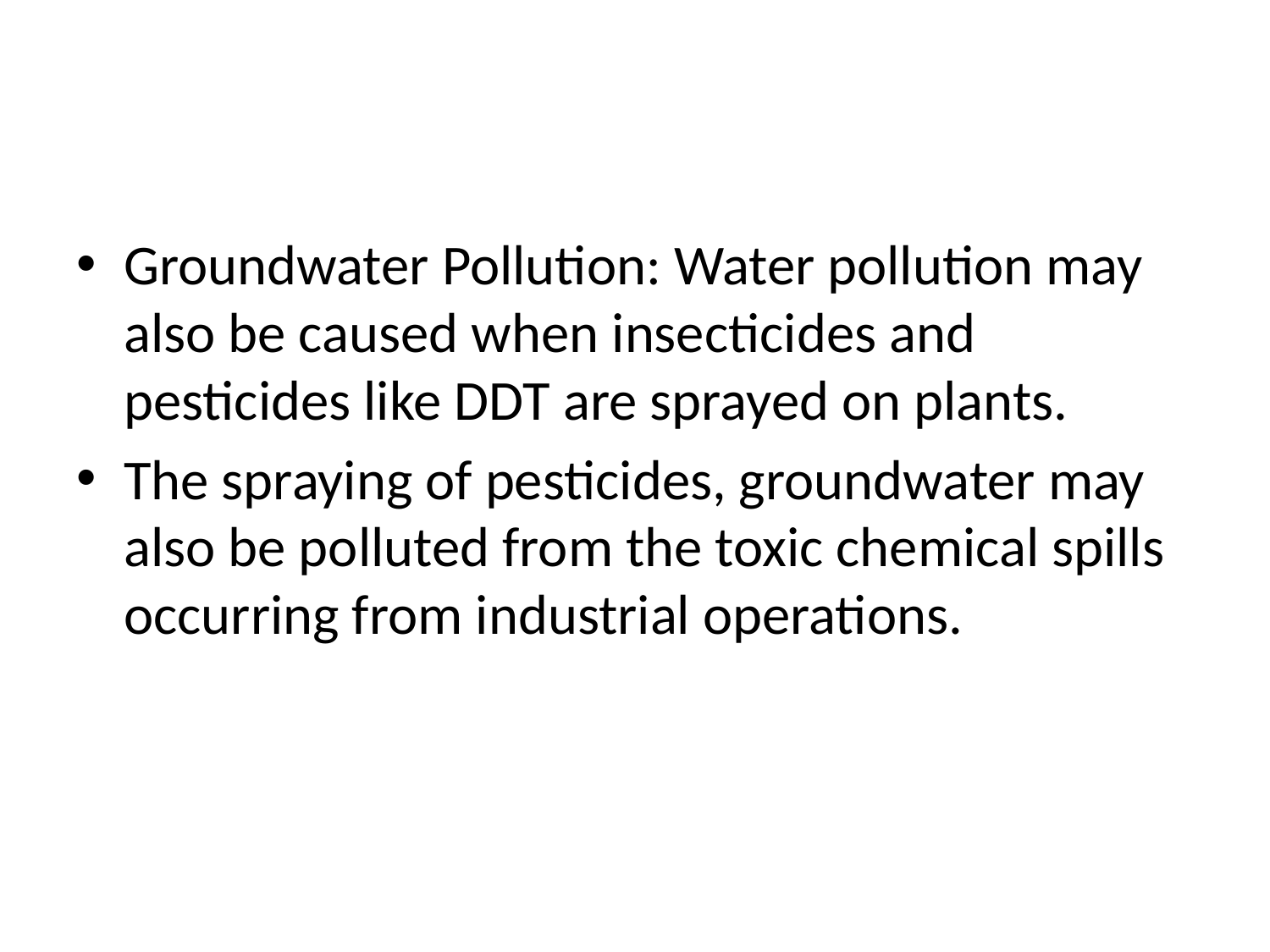

#
Groundwater Pollution: Water pollution may also be caused when insecticides and pesticides like DDT are sprayed on plants.
The spraying of pesticides, groundwater may also be polluted from the toxic chemical spills occurring from industrial operations.